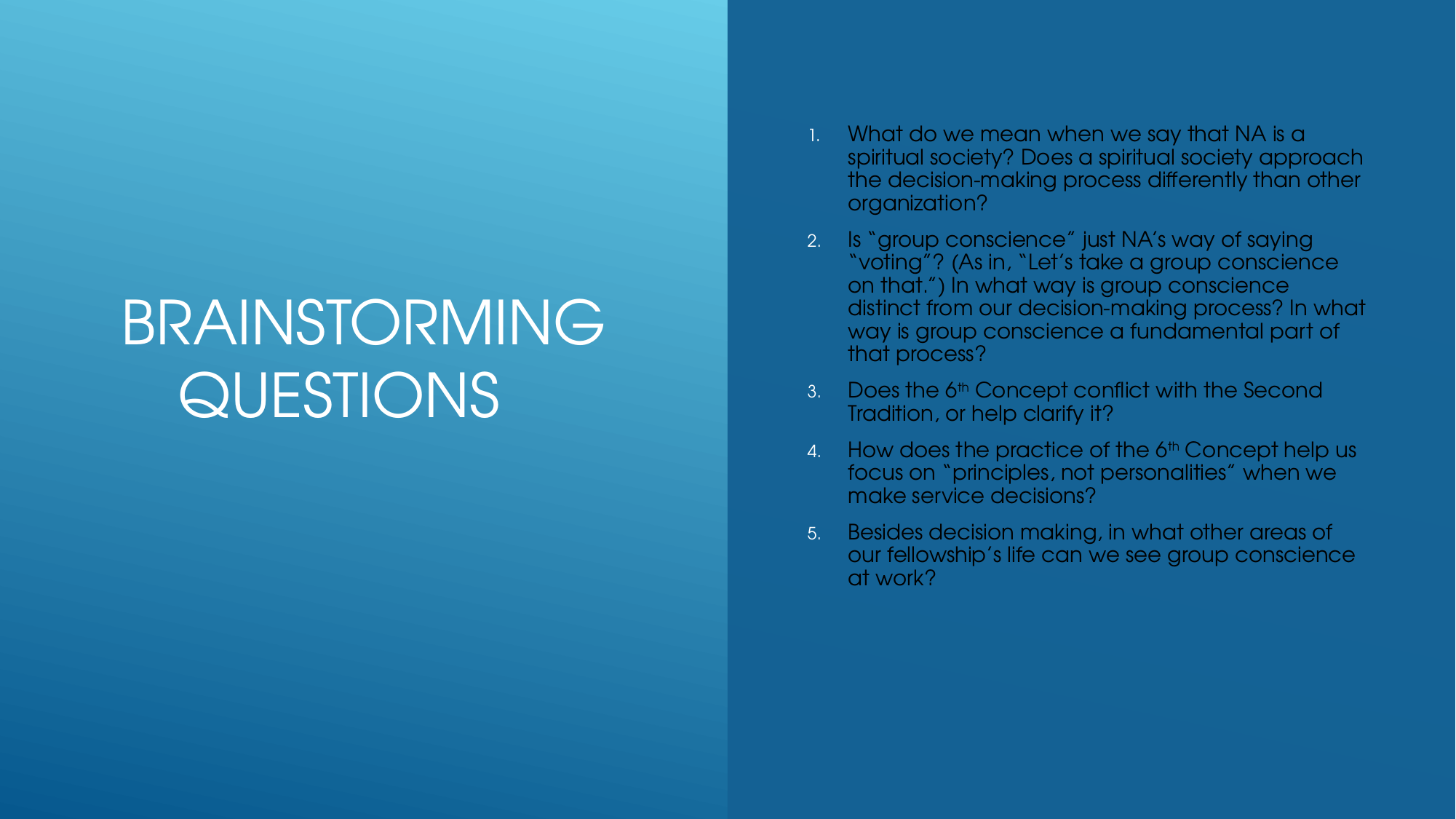

# BrainStorming Questions
What do we mean when we say that NA is a spiritual society? Does a spiritual society approach the decision-making process differently than other organization?
Is “group conscience” just NA’s way of saying “voting”? (As in, “Let’s take a group conscience on that.”) In what way is group conscience distinct from our decision-making process? In what way is group conscience a fundamental part of that process?
Does the 6th Concept conflict with the Second Tradition, or help clarify it?
How does the practice of the 6th Concept help us focus on “principles, not personalities” when we make service decisions?
Besides decision making, in what other areas of our fellowship’s life can we see group conscience at work?